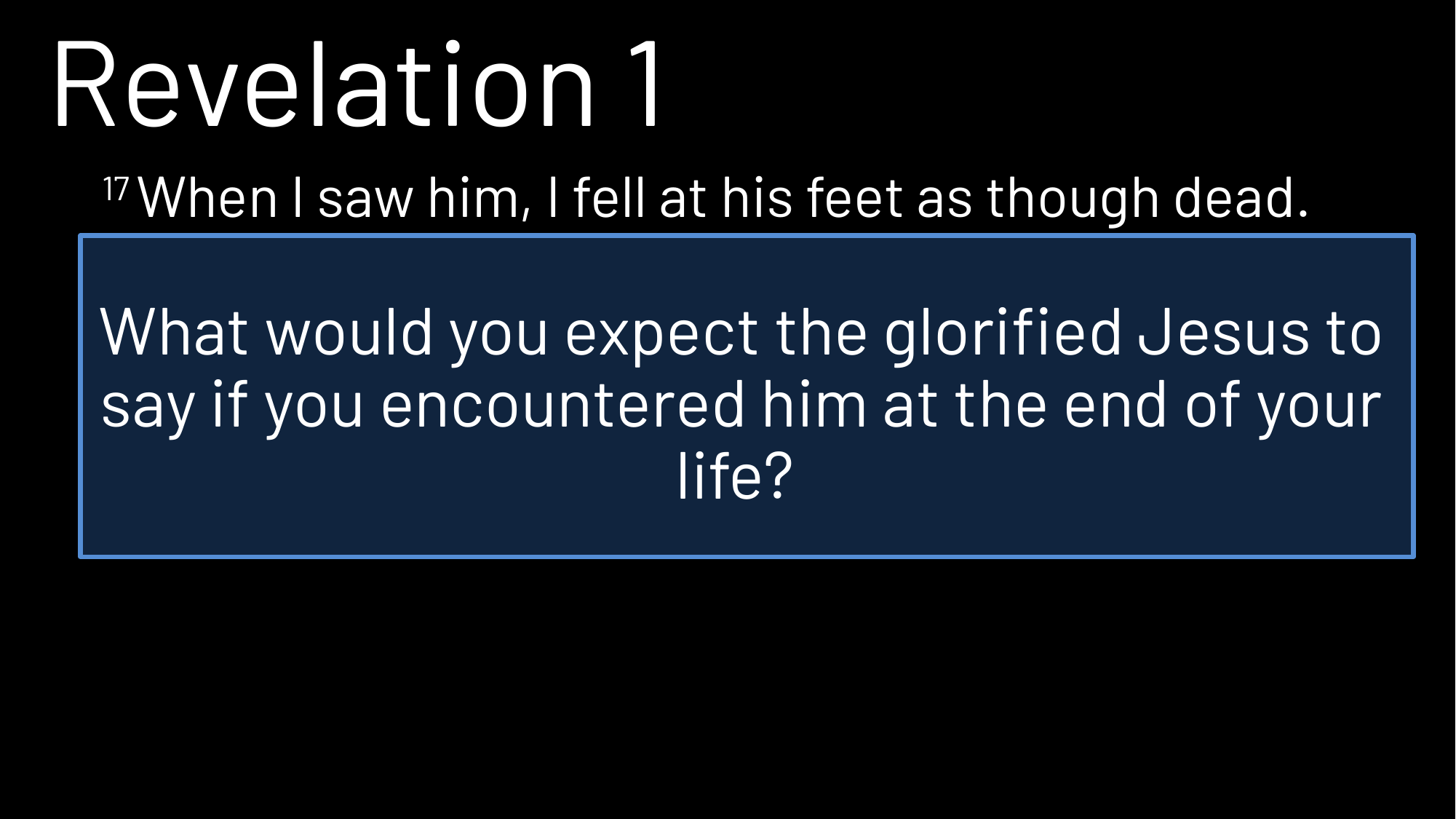

Revelation 1
17 When I saw him, I fell at his feet as though dead.

What would you expect the glorified Jesus to say if you encountered him at the end of your life?